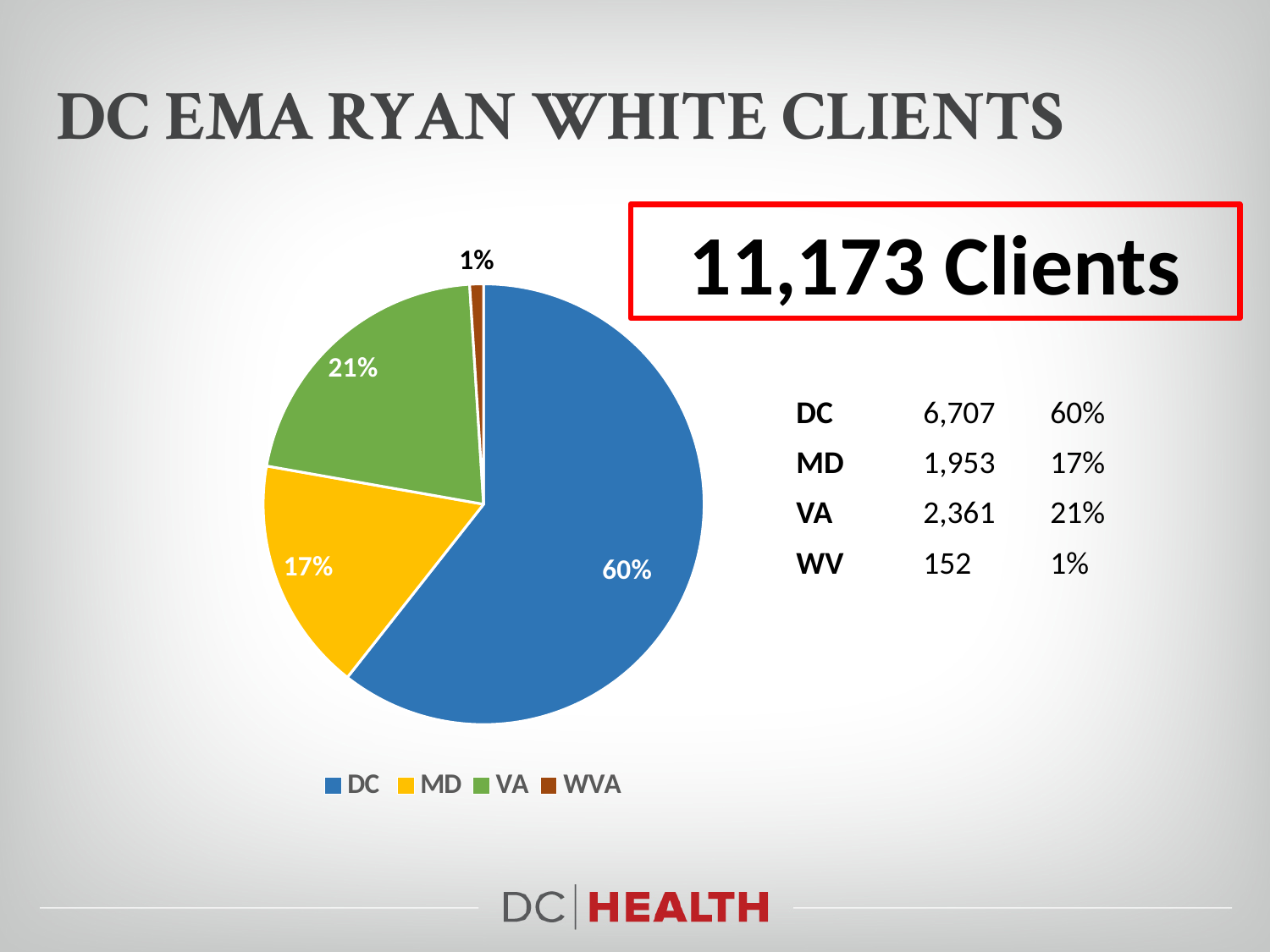

# DC EMA Ryan white clients
11,173 Clients

### Chart

| Category | Column1 |
|---|---|
| DC  | 0.6 |
| MD | 0.17 |
| VA | 0.21 |
| WVA | 0.01 |
DC	6,707	60%
MD	1,953	17%
VA	2,361	21%
WV	152	1%